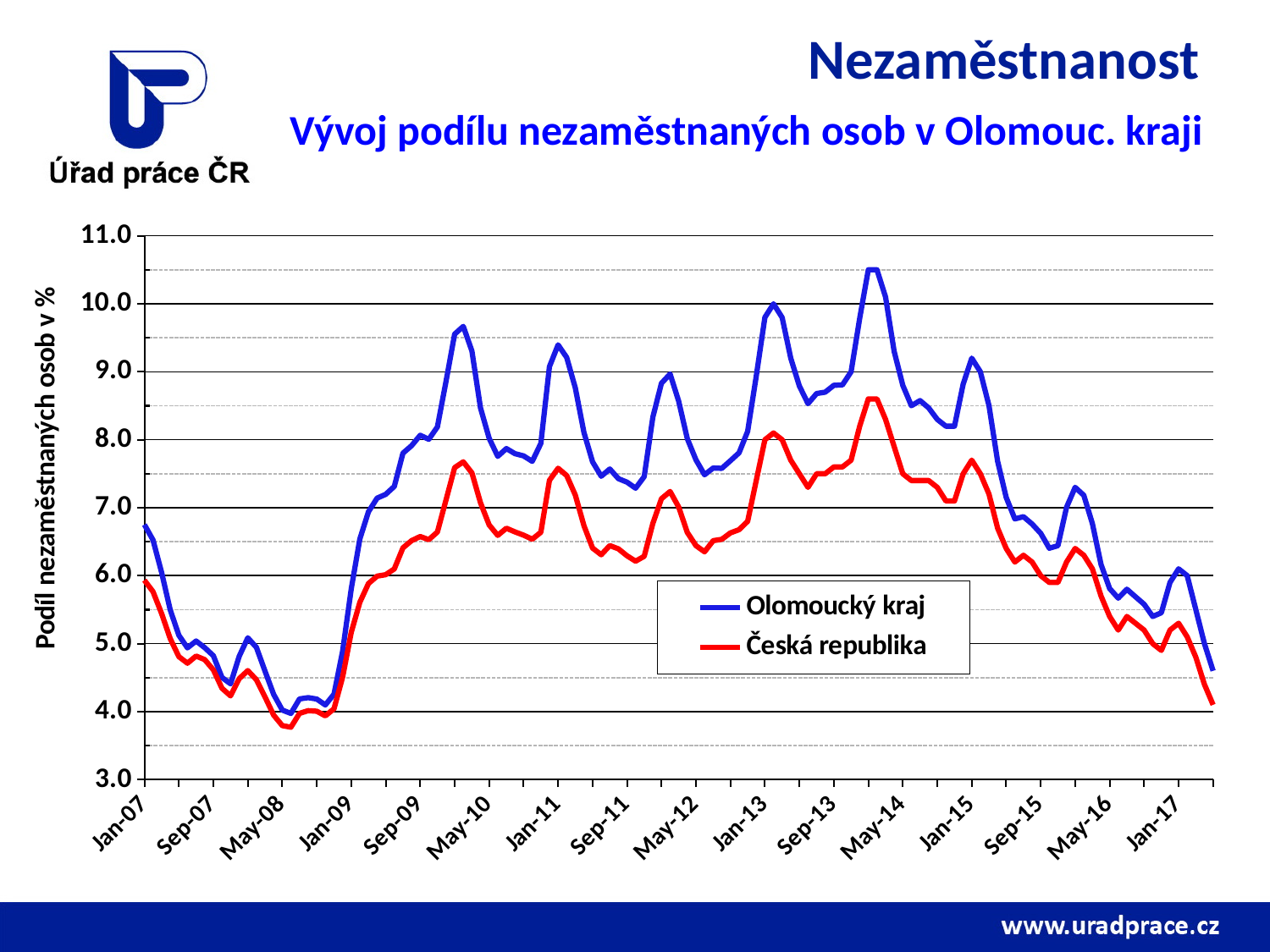

# Nezaměstnanost
Vývoj podílu nezaměstnaných osob v Olomouc. kraji

### Chart

| Category | Olomoucký kraj | Česká republika |
|---|---|---|
| 39083 | 6.751735174743214 | 5.933661707539644 |
| 39114 | 6.525640935414029 | 5.765407350943816 |
| 39142 | 6.047355230180716 | 5.443121611112981 |
| 39173 | 5.495621657997277 | 5.072732738409493 |
| 39203 | 5.123366447203233 | 4.809003640462308 |
| 39234 | 4.937780668066895 | 4.71238841514399 |
| 39264 | 5.038500725923481 | 4.8178707527577895 |
| 39295 | 4.940734248601385 | 4.765415671655442 |
| 39326 | 4.822790981644405 | 4.614821776123703 |
| 39356 | 4.503229357650189 | 4.344380697643031 |
| 39387 | 4.408831496092005 | 4.2318756188875035 |
| 39417 | 4.813540578730724 | 4.485526572667893 |
| 39448 | 5.085462650540851 | 4.603679432843249 |
| 39479 | 4.945675471300921 | 4.469010323598712 |
| 39508 | 4.594054881732525 | 4.215109049426368 |
| 39539 | 4.253636062999308 | 3.9488136358418657 |
| 39569 | 4.0228104549397115 | 3.794500413814413 |
| 39600 | 3.973812758585819 | 3.7710198595556155 |
| 39630 | 4.187084059727642 | 3.974037102160201 |
| 39661 | 4.206280350423873 | 4.0141271128596845 |
| 39692 | 4.185022995840945 | 4.005974777445472 |
| 39722 | 4.097702722762219 | 3.937737504070768 |
| 39753 | 4.257571700684966 | 4.04186087911394 |
| 39783 | 4.889045438534696 | 4.506025325299476 |
| 39814 | 5.806527346351184 | 5.166550520855771 |
| 39845 | 6.540348717176168 | 5.6086343533294505 |
| 39873 | 6.940244685144872 | 5.884146789084744 |
| 39904 | 7.141140998283259 | 5.993008303192359 |
| 39934 | 7.197073699769618 | 6.0142306066079465 |
| 39965 | 7.312801598957587 | 6.099645497784125 |
| 39995 | 7.803032528422961 | 6.409151367792659 |
| 40026 | 7.912483929231352 | 6.515371135775649 |
| 40057 | 8.066139468008625 | 6.576570125217848 |
| 40087 | 8.006447959213036 | 6.530327048813367 |
| 40118 | 8.188458876495833 | 6.642972254264376 |
| 40148 | 8.860442767496137 | 7.116068393592283 |
| 40179 | 9.553743782761016 | 7.589956723151054 |
| 40210 | 9.667567614479216 | 7.6746054219481925 |
| 40238 | 9.306076985204712 | 7.512756039461853 |
| 40269 | 8.467873858537503 | 7.073038673286505 |
| 40299 | 8.021478228830745 | 6.747430473696717 |
| 40330 | 7.755762375885579 | 6.5932492093513275 |
| 40360 | 7.8702166428252 | 6.698946105892041 |
| 40391 | 7.795222900544449 | 6.644085321211092 |
| 40422 | 7.762505231848824 | 6.596368203110009 |
| 40452 | 7.682383054150059 | 6.536971411432075 |
| 40483 | 7.94630630821615 | 6.639117539242751 |
| 40513 | 9.076095558027403 | 7.403031006930394 |
| 40544 | 9.395705547061912 | 7.581008707474426 |
| 40575 | 9.210312777782867 | 7.473452455945391 |
| 40603 | 8.763123403910335 | 7.186383964303824 |
| 40634 | 8.107292000199061 | 6.736343695698527 |
| 40664 | 7.675886340102207 | 6.406009326391699 |
| 40695 | 7.462851673085693 | 6.3072957221250805 |
| 40725 | 7.569474585110024 | 6.443742771890375 |
| 40756 | 7.427996914725803 | 6.3942288873314155 |
| 40787 | 7.375503430914224 | 6.292063889972339 |
| 40817 | 7.287169249645406 | 6.212581122123675 |
| 40848 | 7.457004317787462 | 6.284419523120448 |
| 40878 | 8.33267157802549 | 6.769402519810627 |
| 40909 | 8.831474178310204 | 7.132359989454629 |
| 40940 | 8.967923299262463 | 7.239018265737908 |
| 40969 | 8.566628302253775 | 7.009753140325378 |
| 41000 | 8.016225753356455 | 6.636962039036886 |
| 41030 | 7.705124631666191 | 6.442686902982969 |
| 41061 | 7.484414052869797 | 6.351056559561638 |
| 41091 | 7.584103225655444 | 6.515568461284858 |
| 41122 | 7.579258992856235 | 6.535249627461765 |
| 41153 | 7.690844774257181 | 6.629217861521345 |
| 41183 | 7.807672620244603 | 6.677011396033528 |
| 41214 | 8.12375660286753 | 6.8 |
| 41244 | 8.9347055460263 | 7.4 |
| 41275 | 9.8 | 8.0 |
| 41306 | 10.0 | 8.1 |
| 41334 | 9.797464450995417 | 8.0 |
| 41365 | 9.2 | 7.7 |
| 41395 | 8.791193575186929 | 7.5 |
| 41426 | 8.531106722562912 | 7.3 |
| 41456 | 8.679357827860134 | 7.5 |
| 41487 | 8.7 | 7.5 |
| 41518 | 8.801130309908741 | 7.6 |
| 41548 | 8.806523110022999 | 7.6 |
| 41579 | 9.0 | 7.7 |
| 41609 | 9.785870871603889 | 8.2 |
| 41640 | 10.5 | 8.6 |
| 41671 | 10.5 | 8.6 |
| 41699 | 10.1 | 8.3 |
| 41730 | 9.3 | 7.9 |
| 41760 | 8.8 | 7.5 |
| 41791 | 8.5 | 7.4 |
| 41821 | 8.575968101610597 | 7.4 |
| 41852 | 8.468716378867821 | 7.4 |
| 41883 | 8.3 | 7.3 |
| 41913 | 8.2 | 7.1 |
| 41944 | 8.2 | 7.1 |
| 41974 | 8.818216882884746 | 7.5 |
| 42005 | 9.2 | 7.7 |
| 42036 | 9.0 | 7.5 |
| 42064 | 8.5 | 7.2 |
| 42095 | 7.685302707880172 | 6.7 |
| 42125 | 7.151703957227341 | 6.4 |
| 42156 | 6.835139981736369 | 6.2 |
| 42186 | 6.868462990194338 | 6.3 |
| 42217 | 6.76043653944141 | 6.2 |
| 42248 | 6.623828228775286 | 6.0 |
| 42278 | 6.403635759546241 | 5.9 |
| 42309 | 6.442113362766076 | 5.9 |
| 42339 | 7.005810844533173 | 6.2 |
| 42370 | 7.3 | 6.4 |
| 42401 | 7.1830265240310815 | 6.3 |
| 42430 | 6.7663049302365454 | 6.1 |
| 42461 | 6.163928788088676 | 5.7 |
| 42491 | 5.810751372129047 | 5.4 |
| 42522 | 5.669327502936329 | 5.2 |
| 42552 | 5.8 | 5.4 |
| 42583 | 5.689058802111779 | 5.3 |
| 42614 | 5.579752005695288 | 5.2 |
| 42644 | 5.4 | 5.0 |
| 42675 | 5.4545279929315384 | 4.900385511666043 |
| 42705 | 5.9 | 5.2 |
| 42736 | 6.1 | 5.3 |
| 42767 | 6.0 | 5.1 |
| 42795 | 5.5 | 4.8 |
| 42826 | 5.0 | 4.4 |
| 42856 | 4.6 | 4.1 |